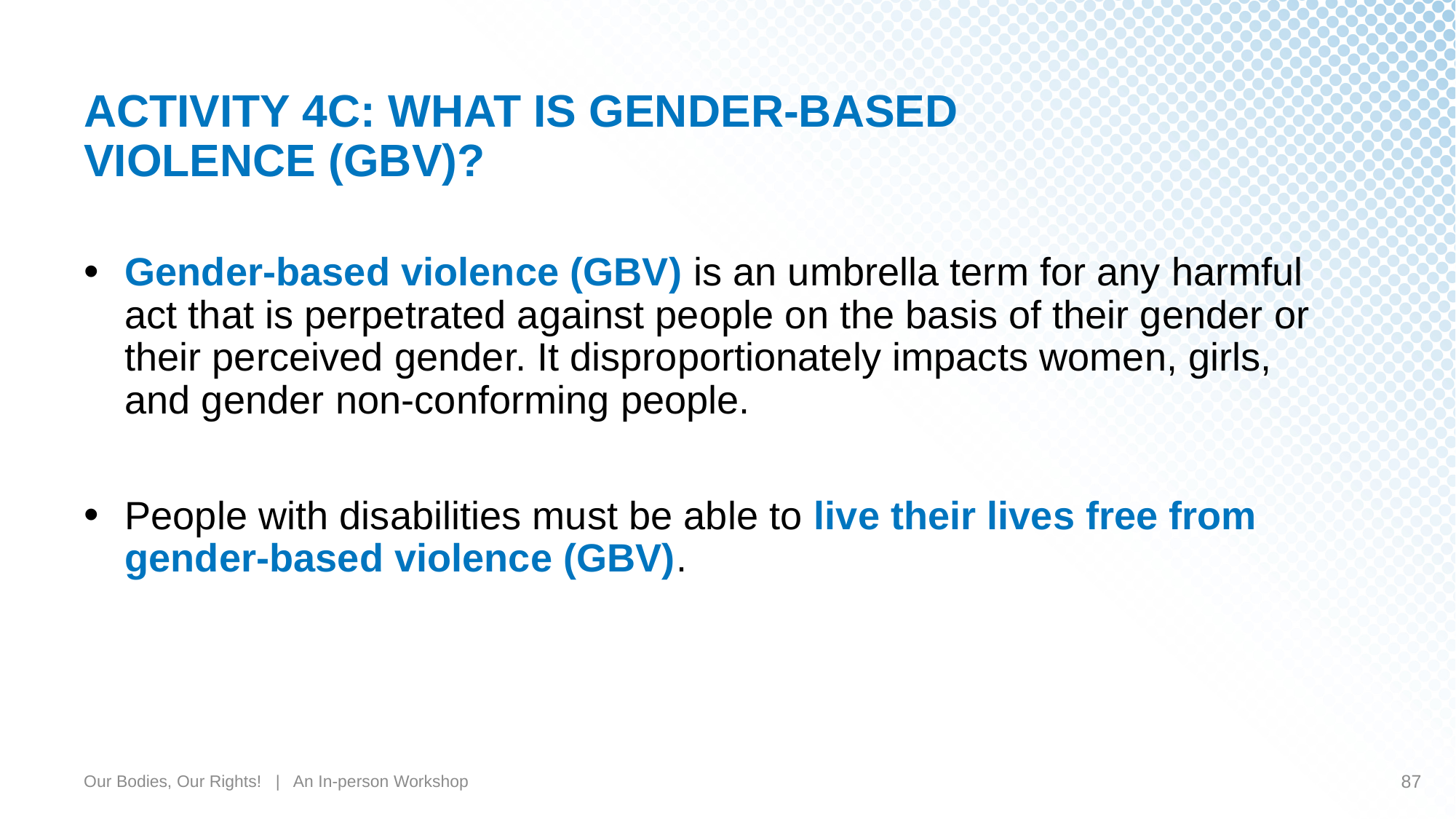

# ACTIVITY 4C: WHAT IS GENDER-BASED VIOLENCE (GBV)?

Gender-based violence (GBV) is an umbrella term for any harmful act that is perpetrated against people on the basis of their gender or their perceived gender. It disproportionately impacts women, girls, and gender non-conforming people.

People with disabilities must be able to live their lives free from gender-based violence (GBV).
Our Bodies, Our Rights!   |   An In-person Workshop
87